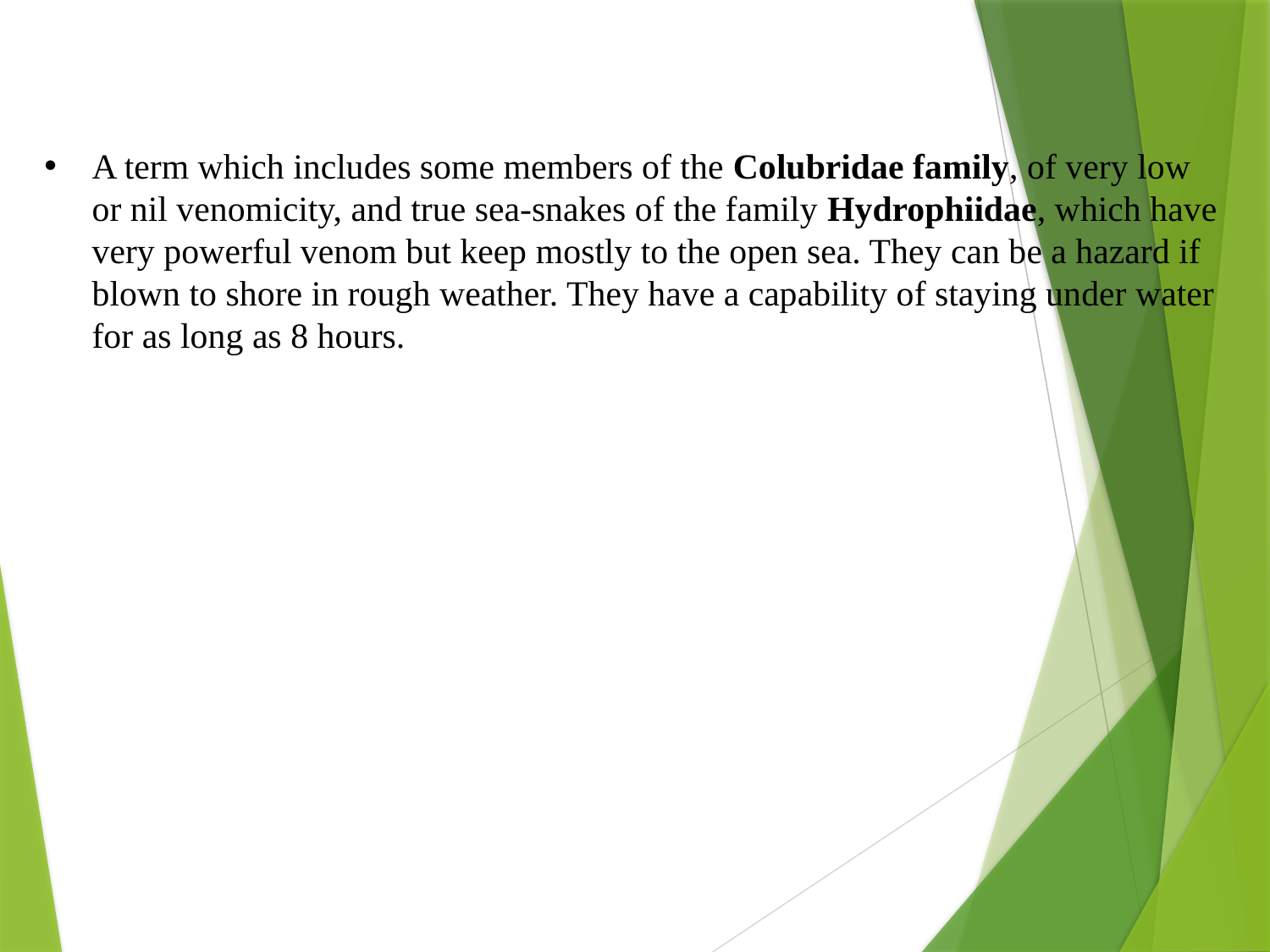

A term which includes some members of the Colubridae family, of very low or nil venomicity, and true sea-snakes of the family Hydrophiidae, which have very powerful venom but keep mostly to the open sea. They can be a hazard if blown to shore in rough weather. They have a capability of staying under water for as long as 8 hours.